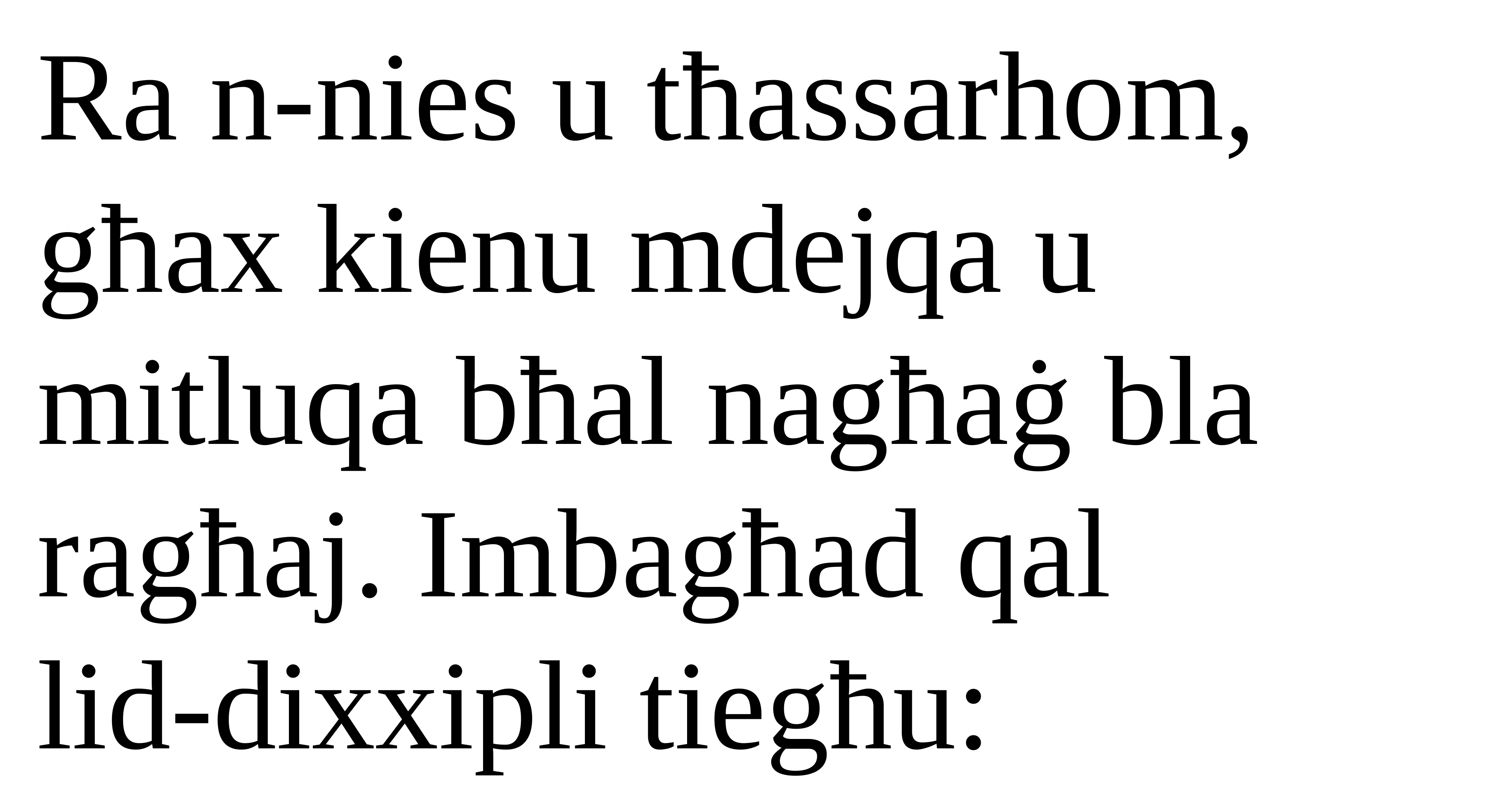

Ra n-nies u tħassarhom, għax kienu mdejqa u mitluqa bħal nagħaġ bla ragħaj. Imbagħad qal
lid-dixxipli tiegħu: